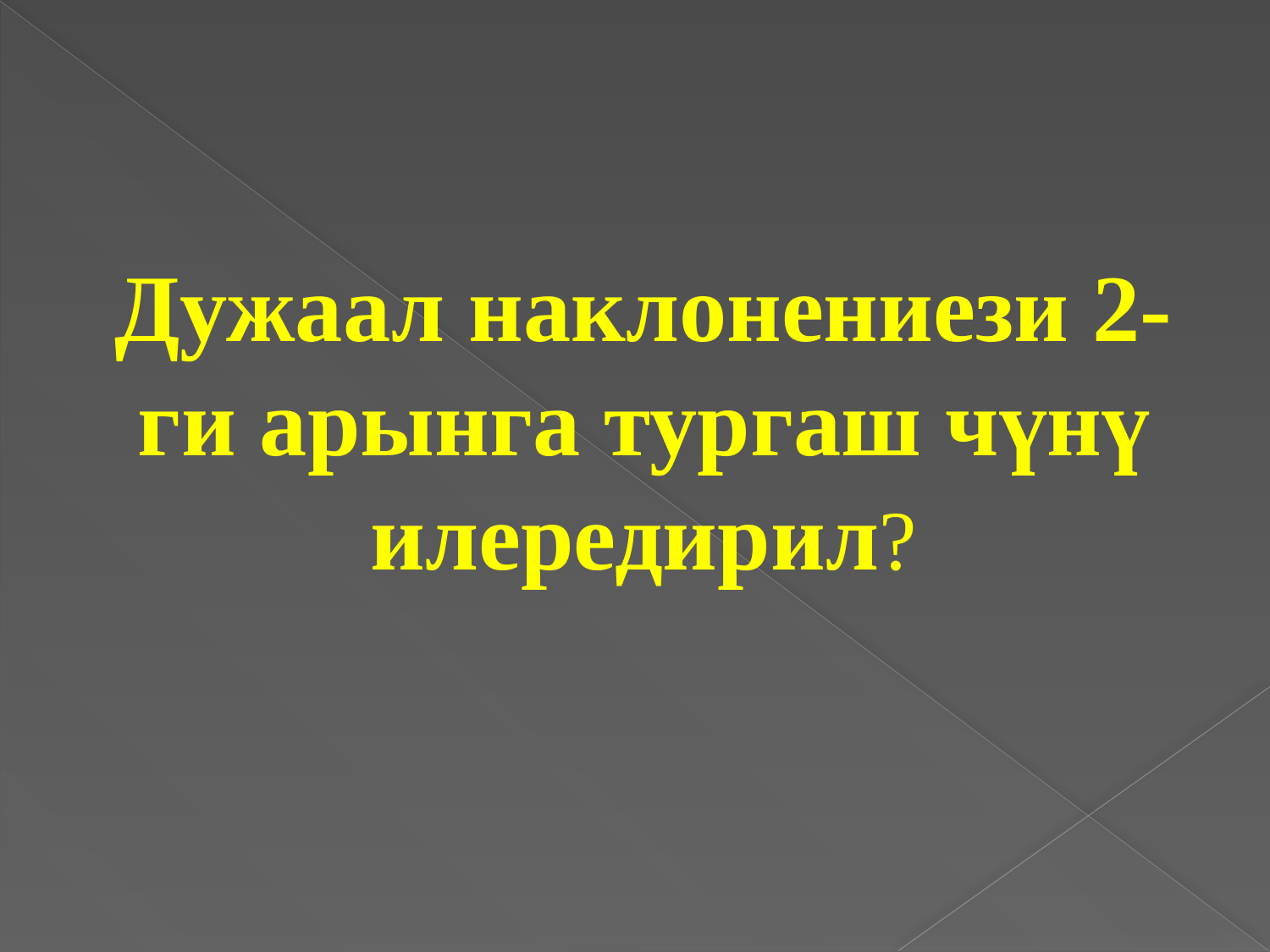

Дужаал наклонениези 2-ги арынга тургаш чүнү илередирил?